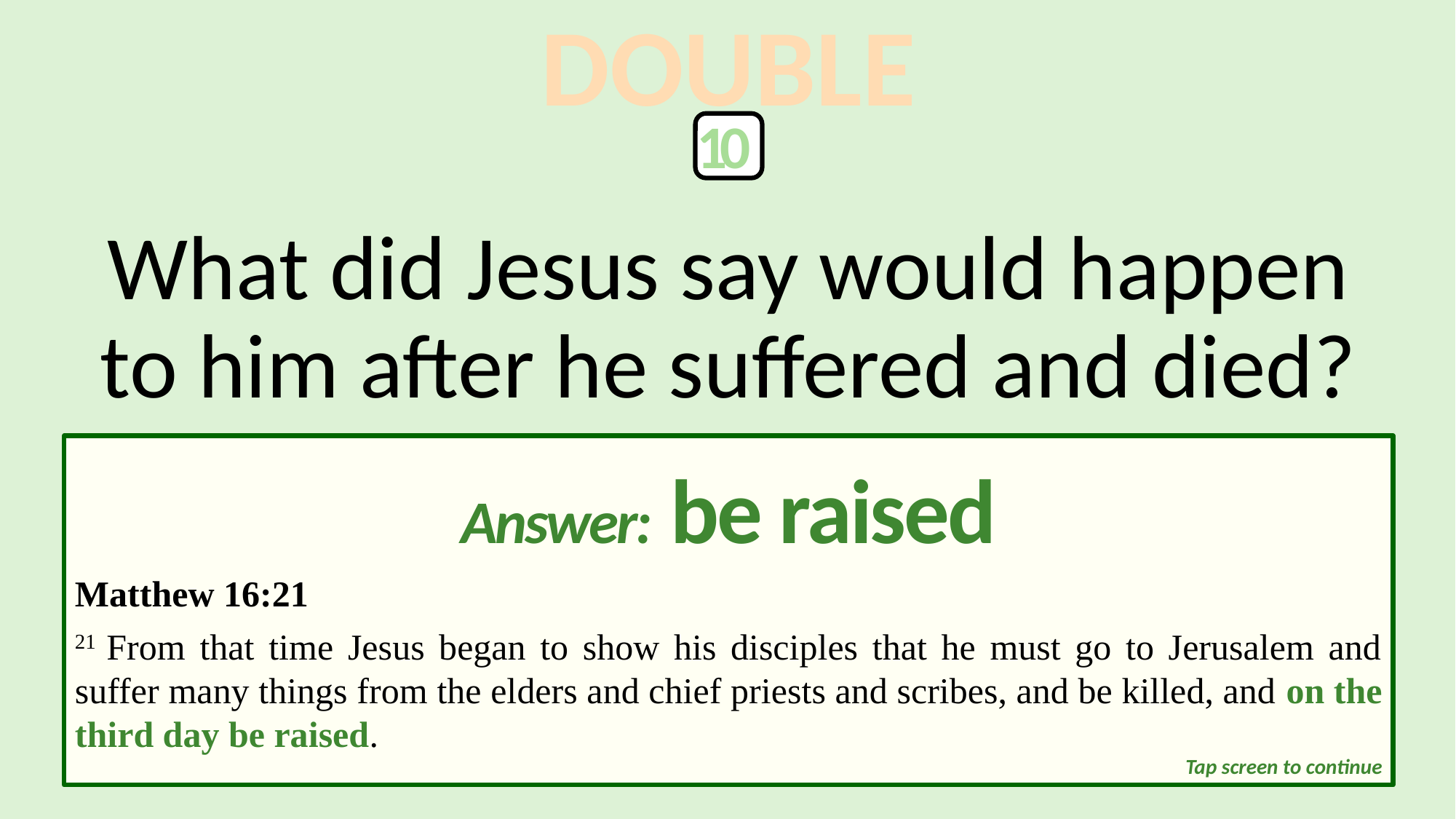

DOUBLE

10

What did Jesus say would happen to him after he suffered and died?

Answer: be raised
Matthew 16:21
21 From that time Jesus began to show his disciples that he must go to Jerusalem and suffer many things from the elders and chief priests and scribes, and be killed, and on the third day be raised.

Tap screen to continue